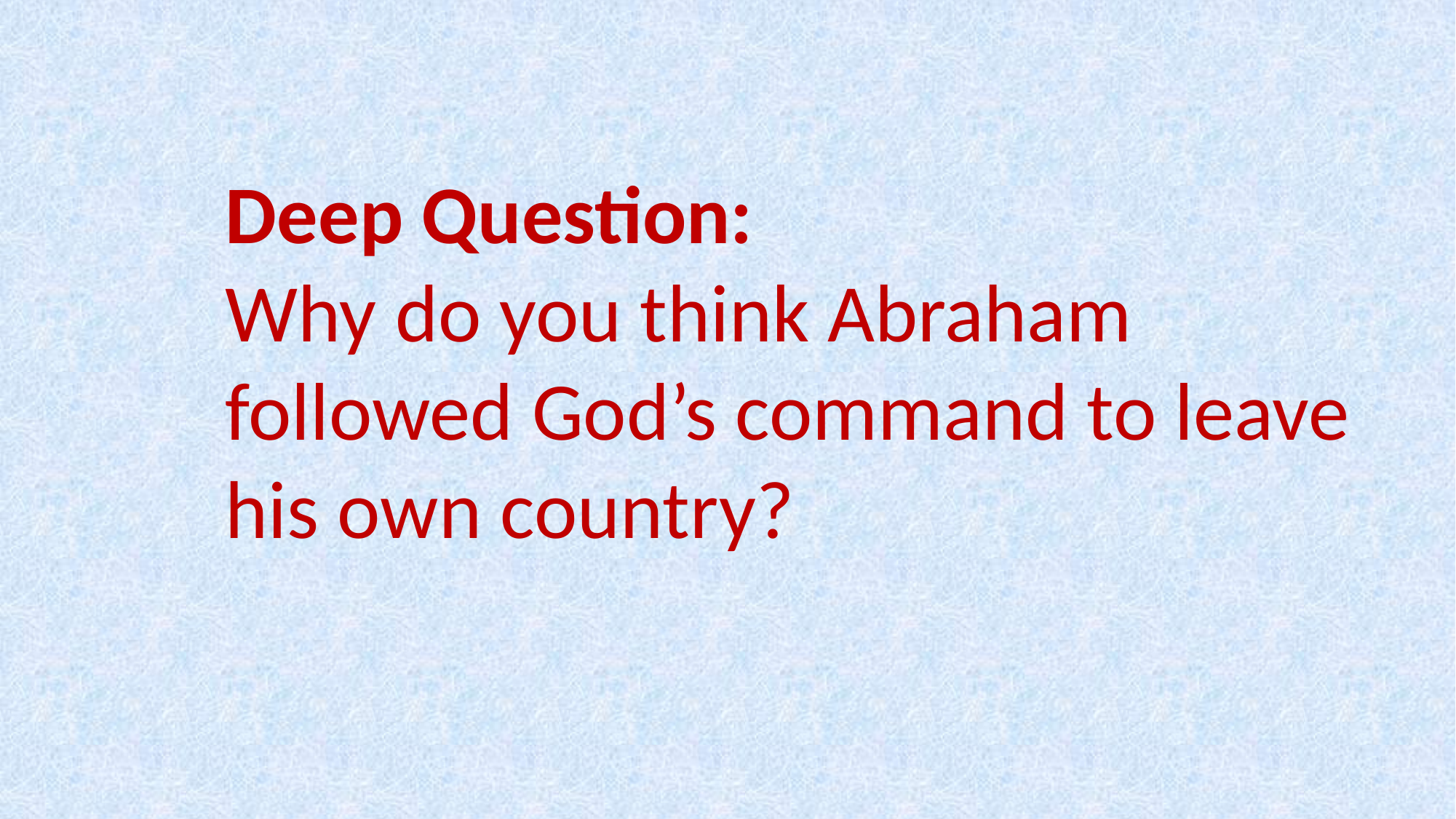

Deep Question:
Why do you think Abraham followed God’s command to leave  his own country?